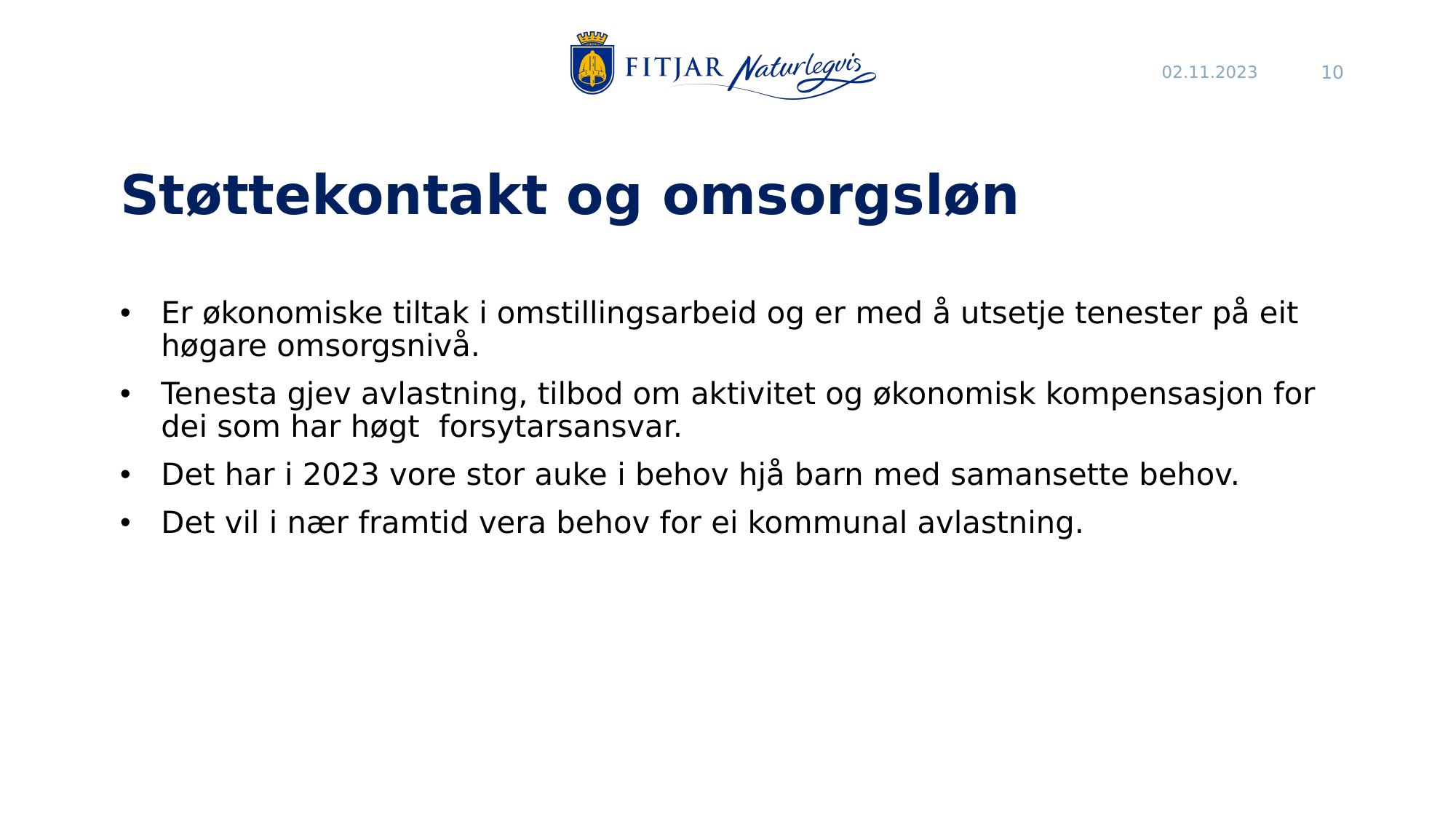

02.11.2023
10
# Støttekontakt og omsorgsløn
Er økonomiske tiltak i omstillingsarbeid og er med å utsetje tenester på eit høgare omsorgsnivå. ​
Tenesta gjev avlastning, tilbod om aktivitet og økonomisk kompensasjon for dei som har høgt  forsytarsansvar.​
Det har i 2023 vore stor auke i behov hjå barn med samansette behov.
Det vil i nær framtid vera behov for ei kommunal avlastning.